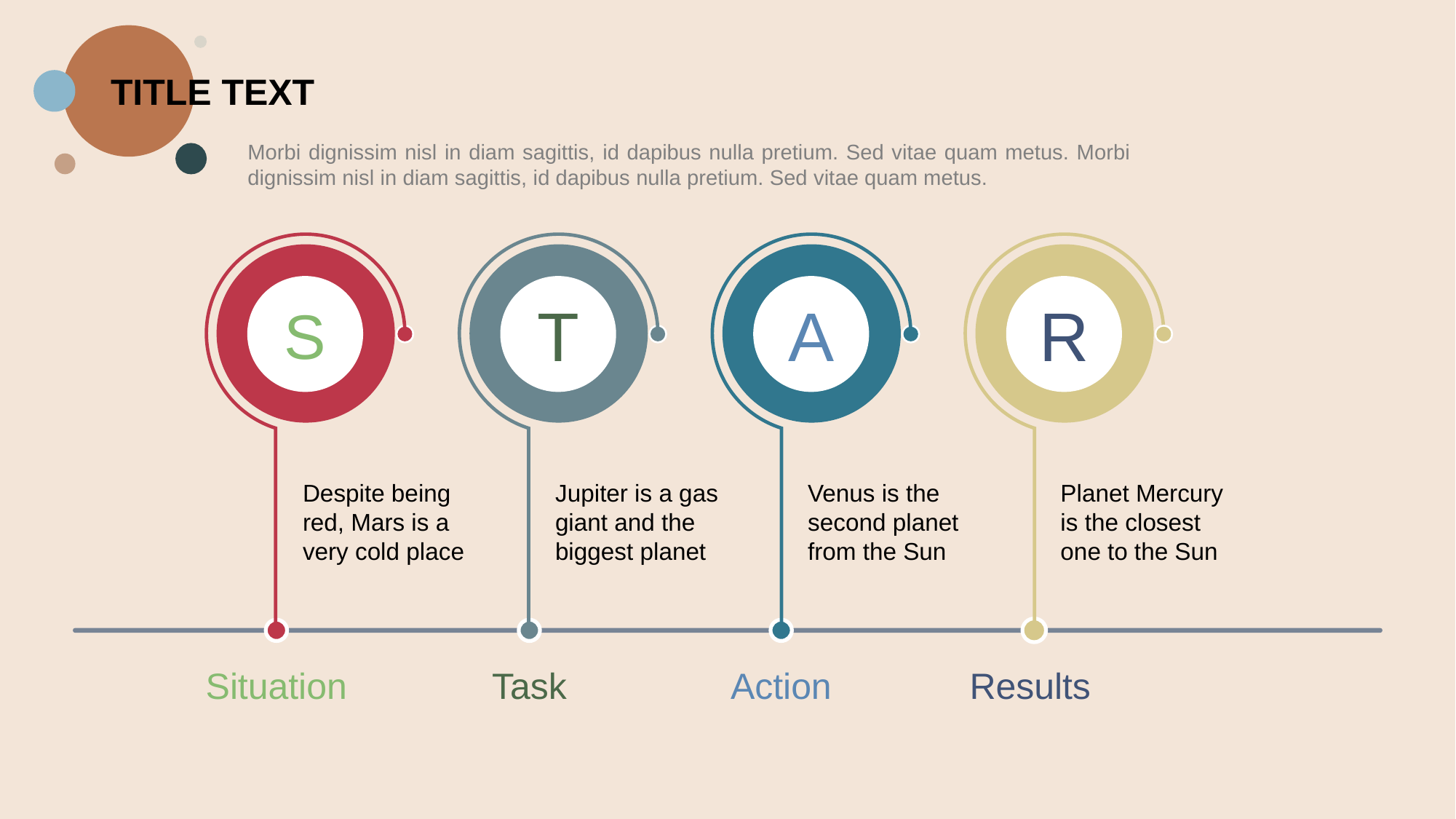

TITLE TEXT
Morbi dignissim nisl in diam sagittis, id dapibus nulla pretium. Sed vitae quam metus. Morbi dignissim nisl in diam sagittis, id dapibus nulla pretium. Sed vitae quam metus.

S
T
A
R

Despite being red, Mars is a very cold place
Jupiter is a gas giant and the biggest planet
Venus is the second planet from the Sun
Planet Mercury is the closest one to the Sun

Situation
Task
Action
Results